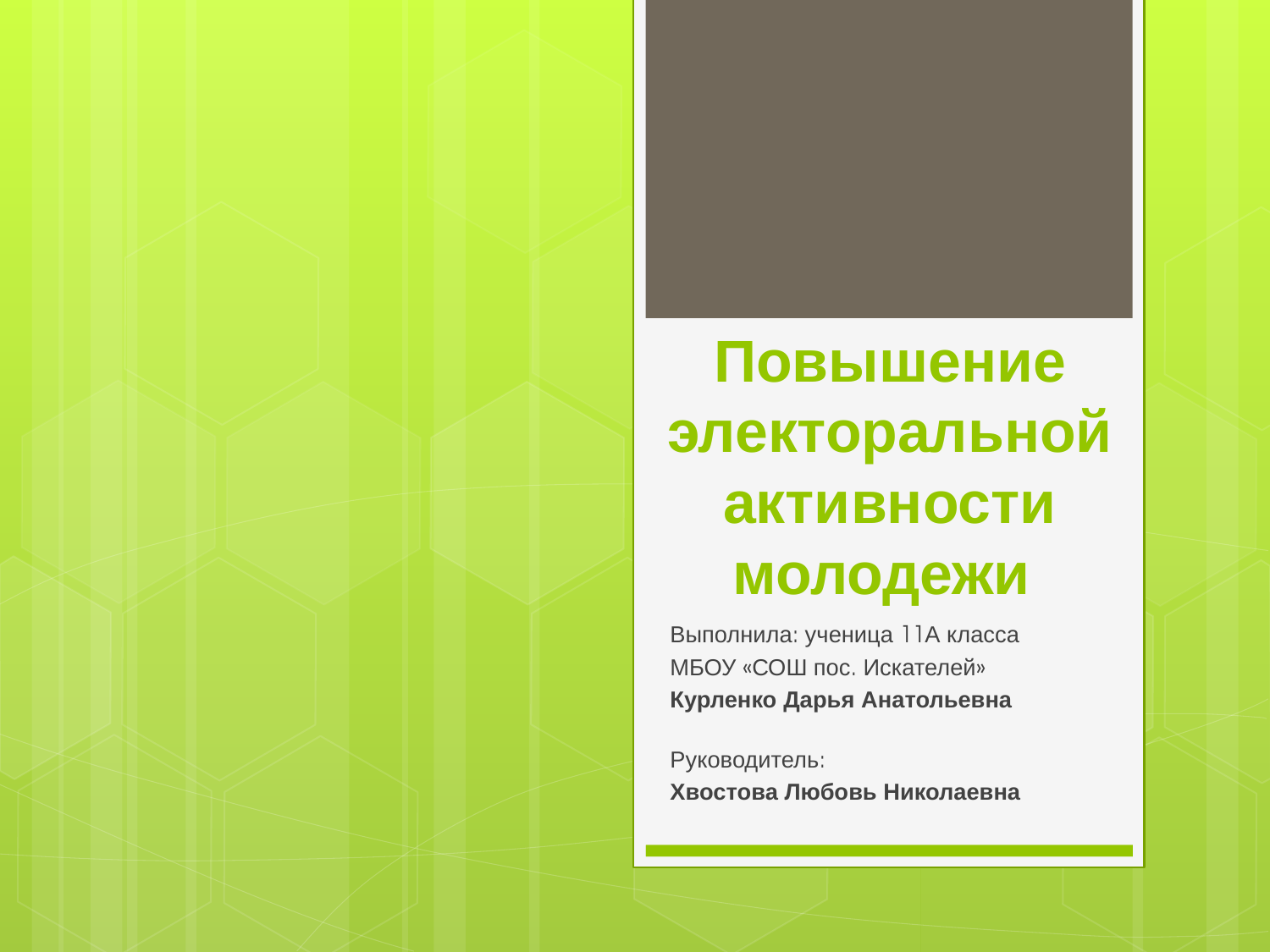

# Повышение электоральной активности молодежи
Выполнила: ученица 11А класса
МБОУ «СОШ пос. Искателей»
Курленко Дарья Анатольевна
Руководитель:
Хвостова Любовь Николаевна